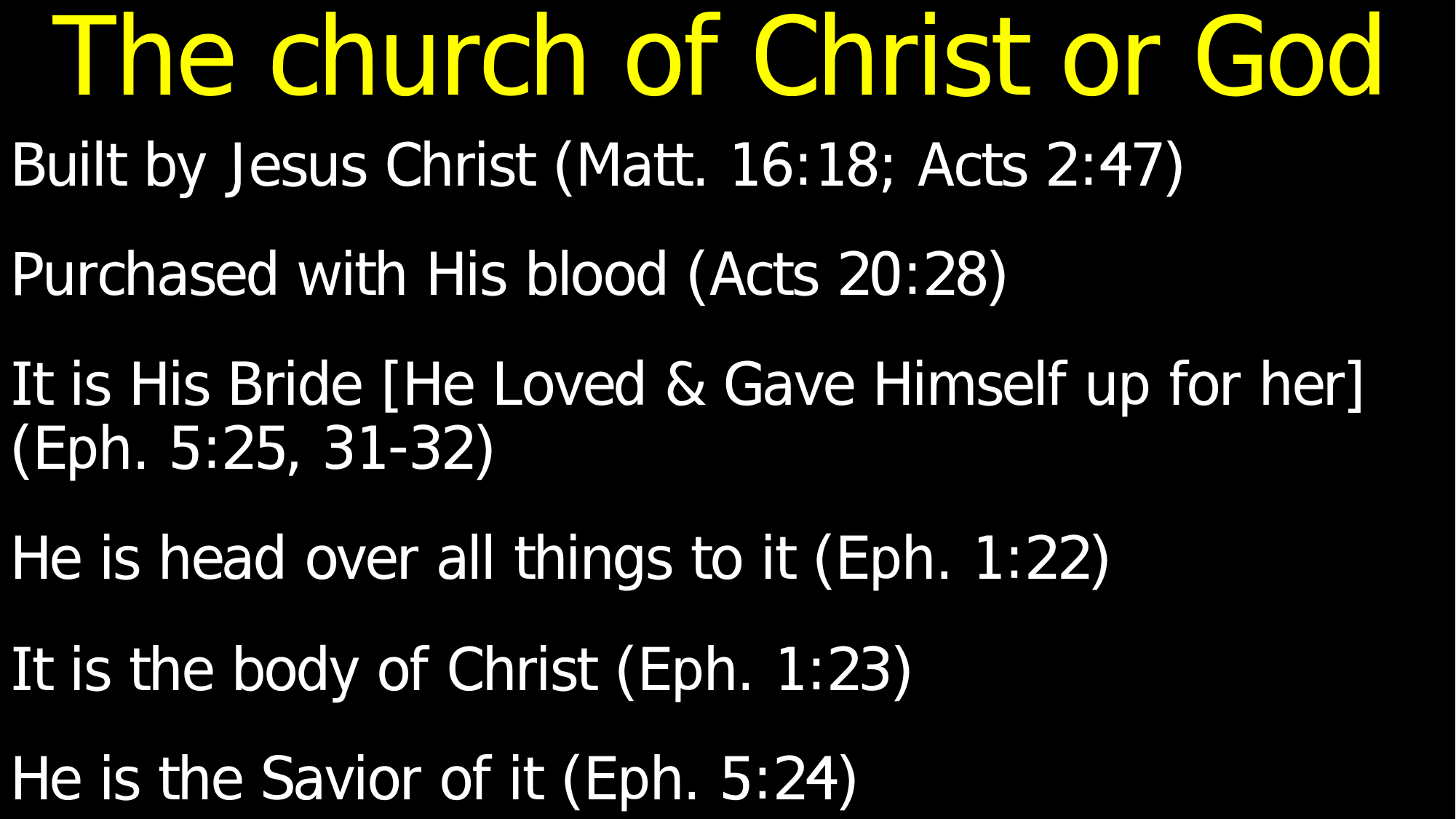

# The church of Christ or God
Built by Jesus Christ (Matt. 16:18; Acts 2:47)

Purchased with His blood (Acts 20:28)

It is His Bride [He Loved & Gave Himself up for her]     (Eph. 5:25, 31-32)

He is head over all things to it (Eph. 1:22)

It is the body of Christ (Eph. 1:23)

He is the Savior of it (Eph. 5:24)